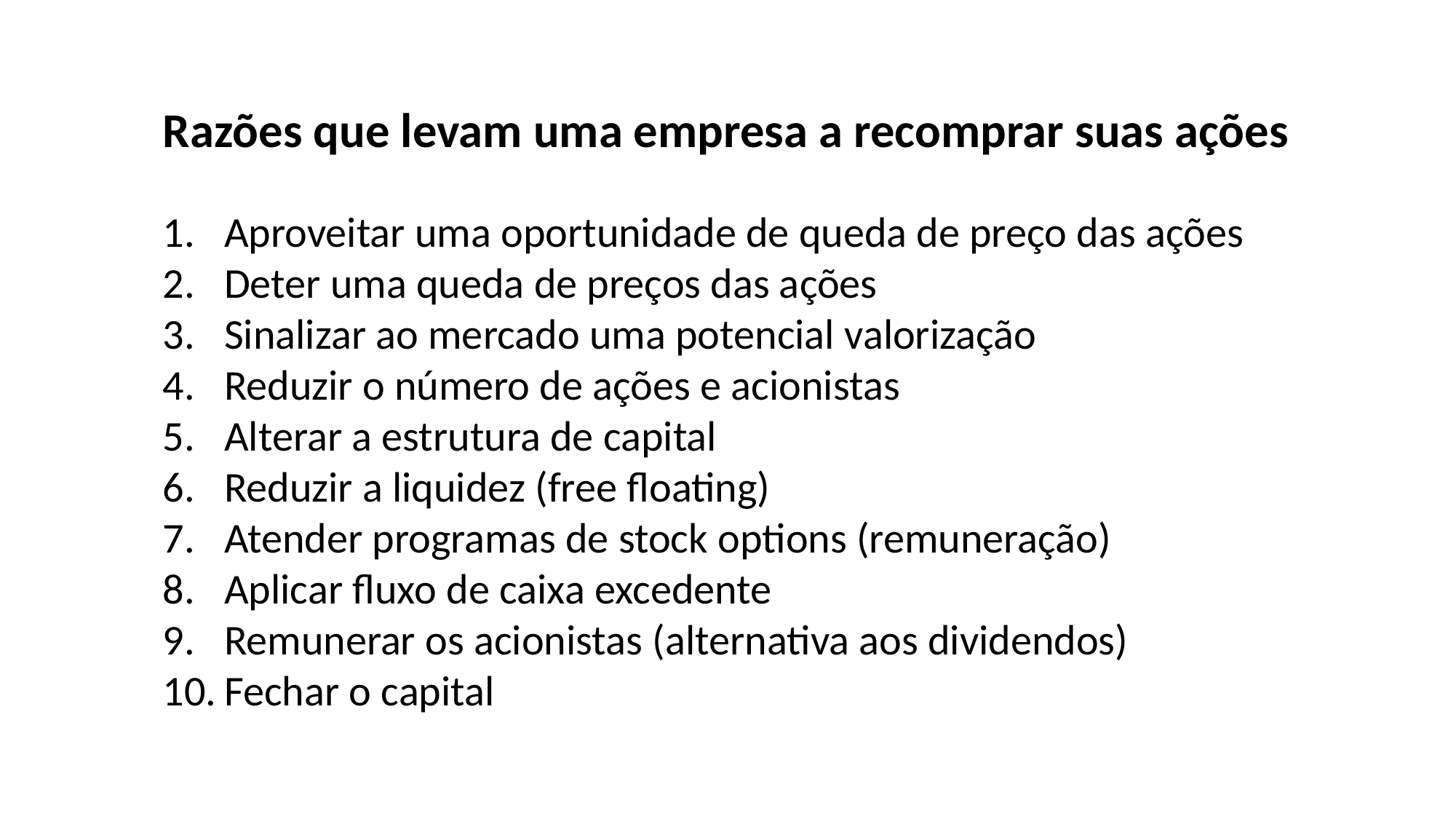

Razões que levam uma empresa a recomprar suas ações
Aproveitar uma oportunidade de queda de preço das ações
Deter uma queda de preços das ações
Sinalizar ao mercado uma potencial valorização
Reduzir o número de ações e acionistas
Alterar a estrutura de capital
Reduzir a liquidez (free floating)
Atender programas de stock options (remuneração)
Aplicar fluxo de caixa excedente
Remunerar os acionistas (alternativa aos dividendos)
Fechar o capital